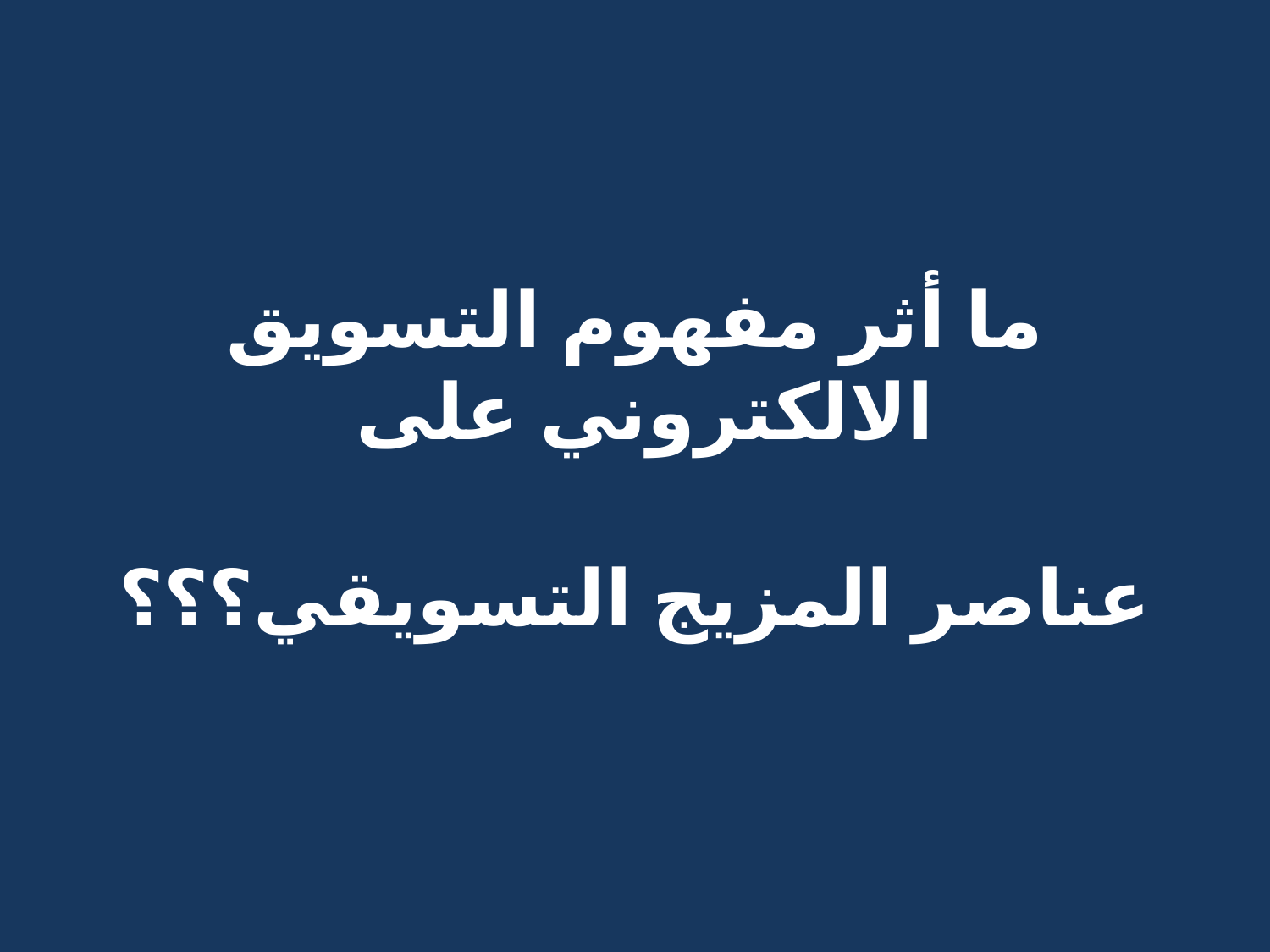

# ما أثر مفهوم التسويق الالكتروني على عناصر المزيج التسويقي؟؟؟